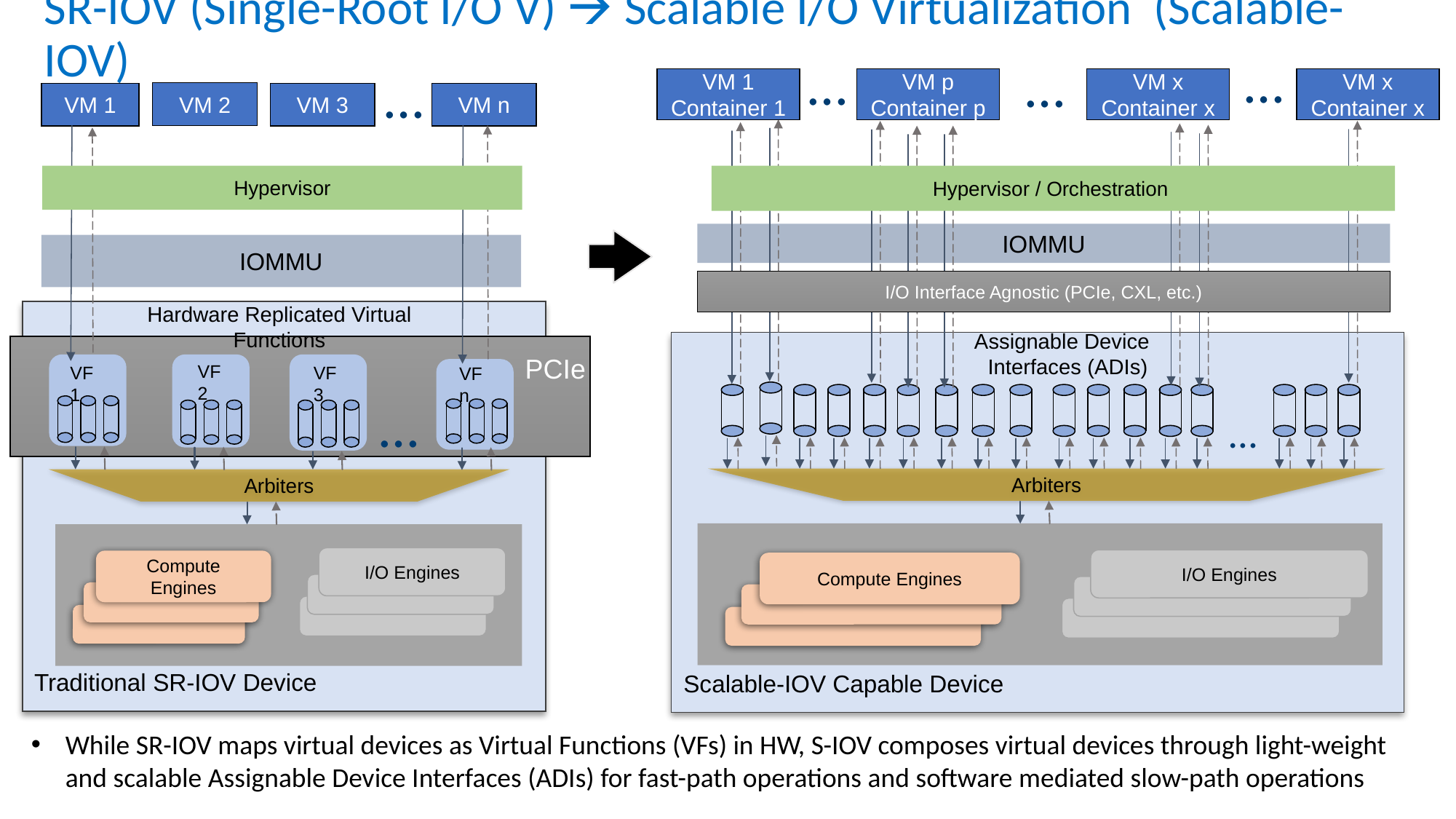

# SR-IOV (Single-Root I/O V) 🡪 Scalable I/O Virtualization  (Scalable-IOV)
…
…

…
Hypervisor / Orchestration
IOMMU
Assignable Device
 Interfaces (ADIs)

…
Arbiters

I/O Engines
Compute Engines

Scalable-IOV Capable Device
VM 1
Container 1
VM p
Container p
VM x
Container x
VM x
Container x
VM 2
VM 1
VM 3
VM n
…
Hypervisor
IOMMU
Hardware Replicated Virtual Functions

VF 2
VF 1
VF 3
VF n

…

Arbiters

I/O Engines
Compute Engines

Traditional SR-IOV Device

I/O Interface Agnostic (PCIe, CXL, etc.)
PCIe
While SR-IOV maps virtual devices as Virtual Functions (VFs) in HW, S-IOV composes virtual devices through light-weight and scalable Assignable Device Interfaces (ADIs) for fast-path operations and software mediated slow-path operations
9